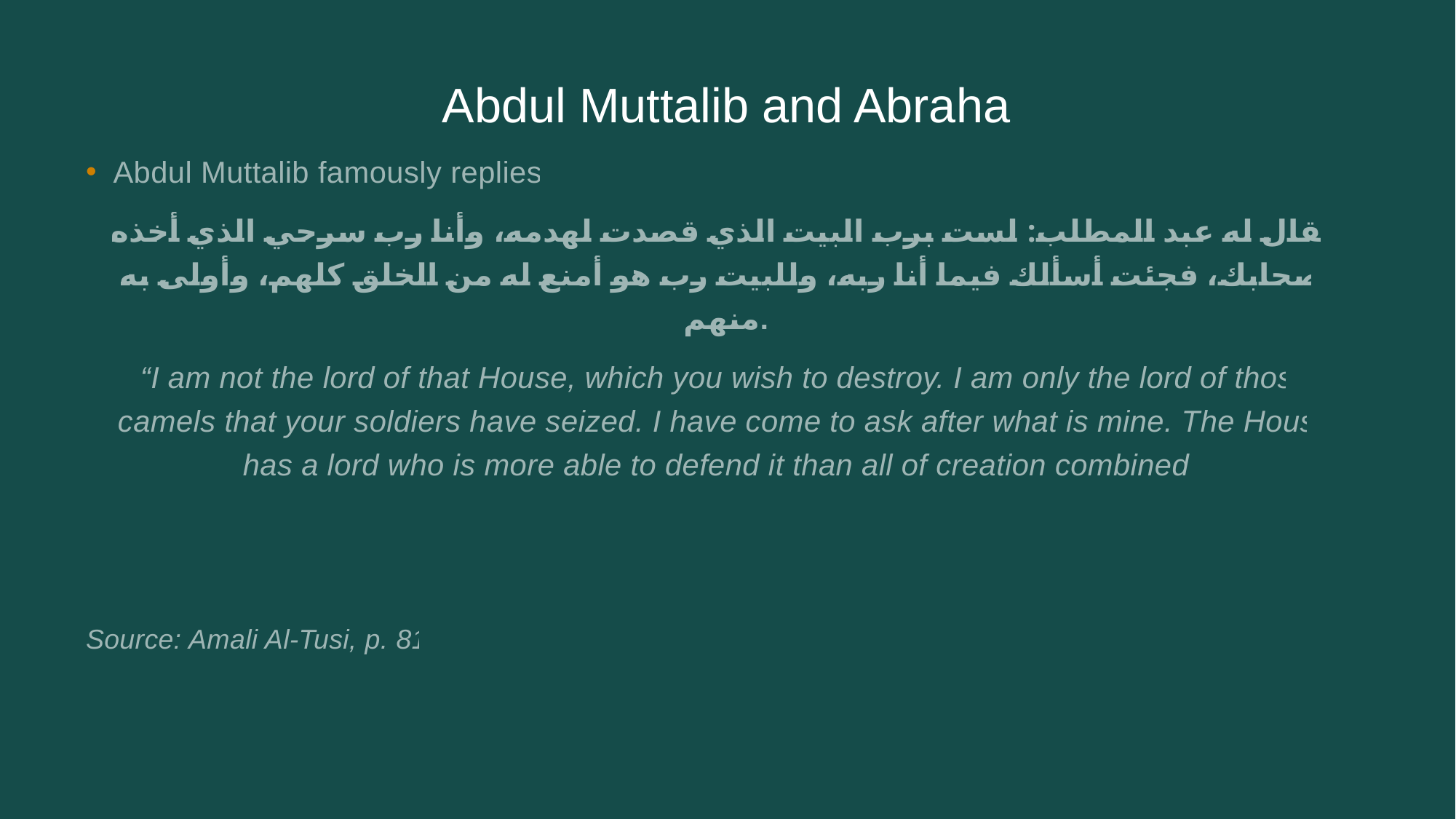

# Abdul Muttalib and Abraha
Abdul Muttalib famously replies:
فقال له عبد المطلب: لست برب البيت الذي قصدت لهدمه، وأنا رب سرحي الذي أخذه أصحابك، فجئت أسألك فيما أنا ربه، وللبيت رب هو أمنع له من الخلق كلهم، وأولى به منهم.
“I am not the lord of that House, which you wish to destroy. I am only the lord of those
camels that your soldiers have seized. I have come to ask after what is mine. The House
has a lord who is more able to defend it than all of creation combined.”

Source: Amali Al-Tusi, p. 81